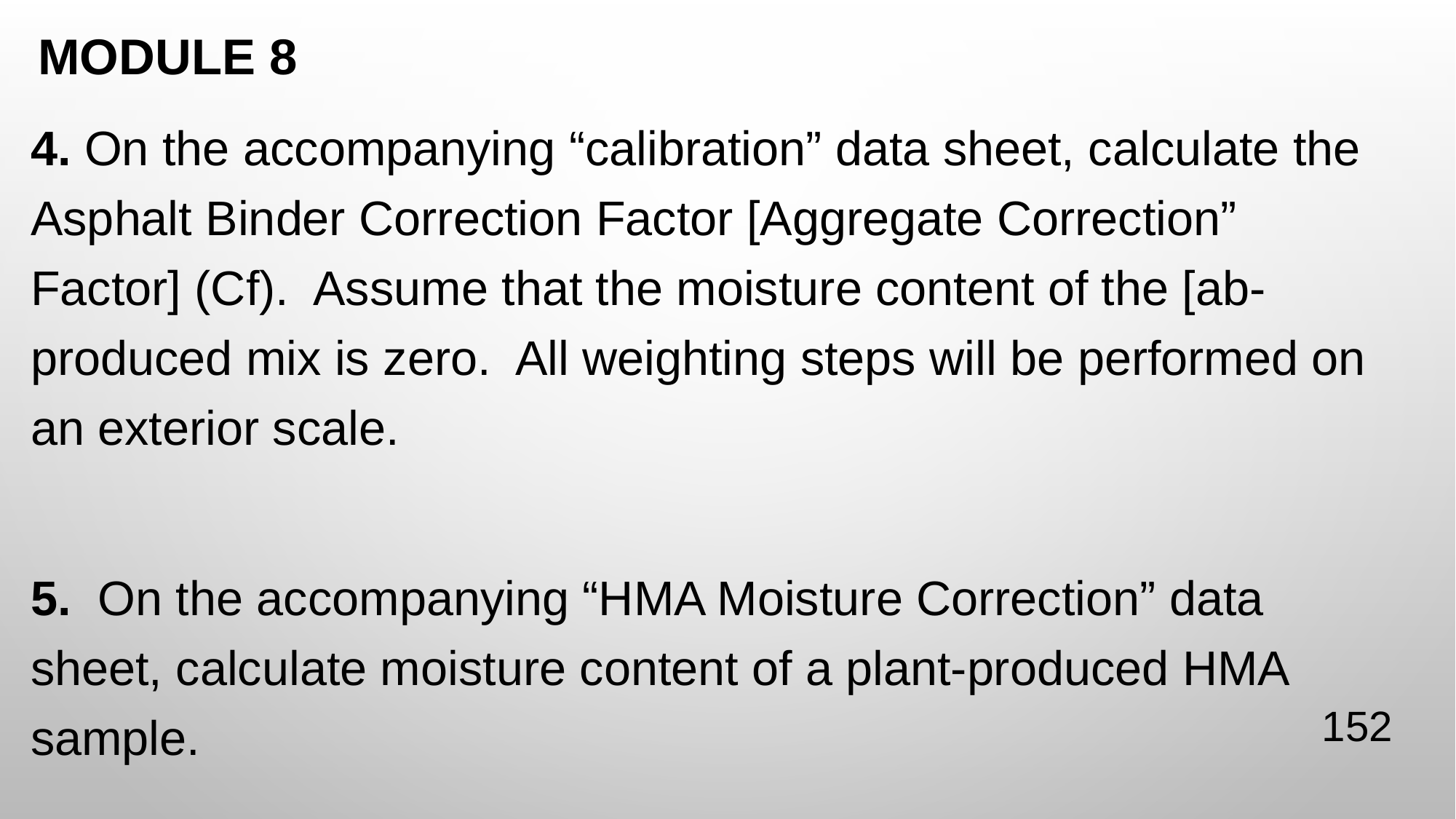

# Module 8
4. On the accompanying “calibration” data sheet, calculate the Asphalt Binder Correction Factor [Aggregate Correction” Factor] (Cf).  Assume that the moisture content of the [ab-produced mix is zero.  All weighting steps will be performed on an exterior scale.

5.  On the accompanying “HMA Moisture Correction” data sheet, calculate moisture content of a plant-produced HMA sample.
152